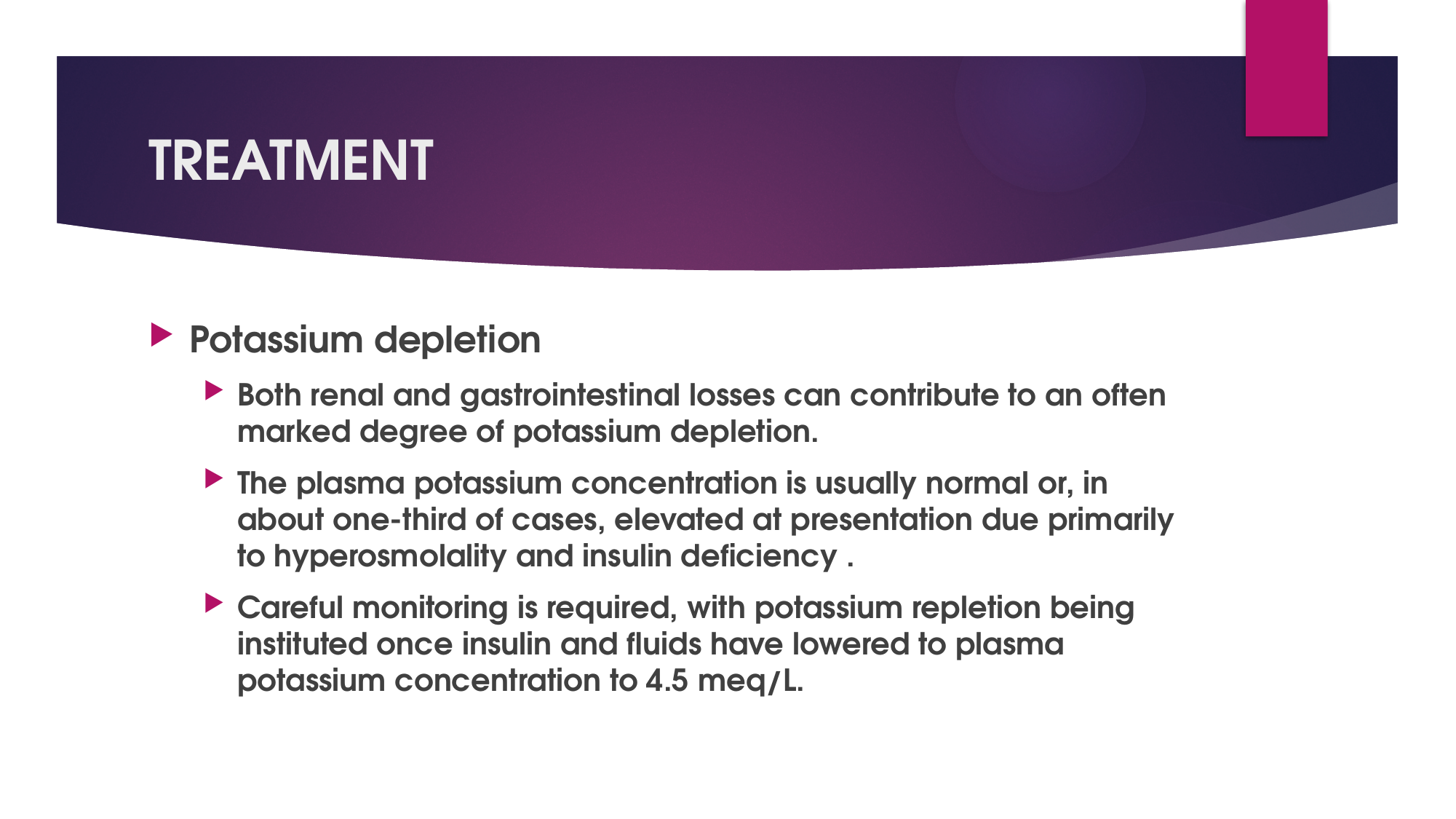

# TREATMENT
Potassium depletion
Both renal and gastrointestinal losses can contribute to an often marked degree of potassium depletion.
The plasma potassium concentration is usually normal or, in about one-third of cases, elevated at presentation due primarily to hyperosmolality and insulin deficiency .
Careful monitoring is required, with potassium repletion being instituted once insulin and fluids have lowered to plasma potassium concentration to 4.5 meq/L.